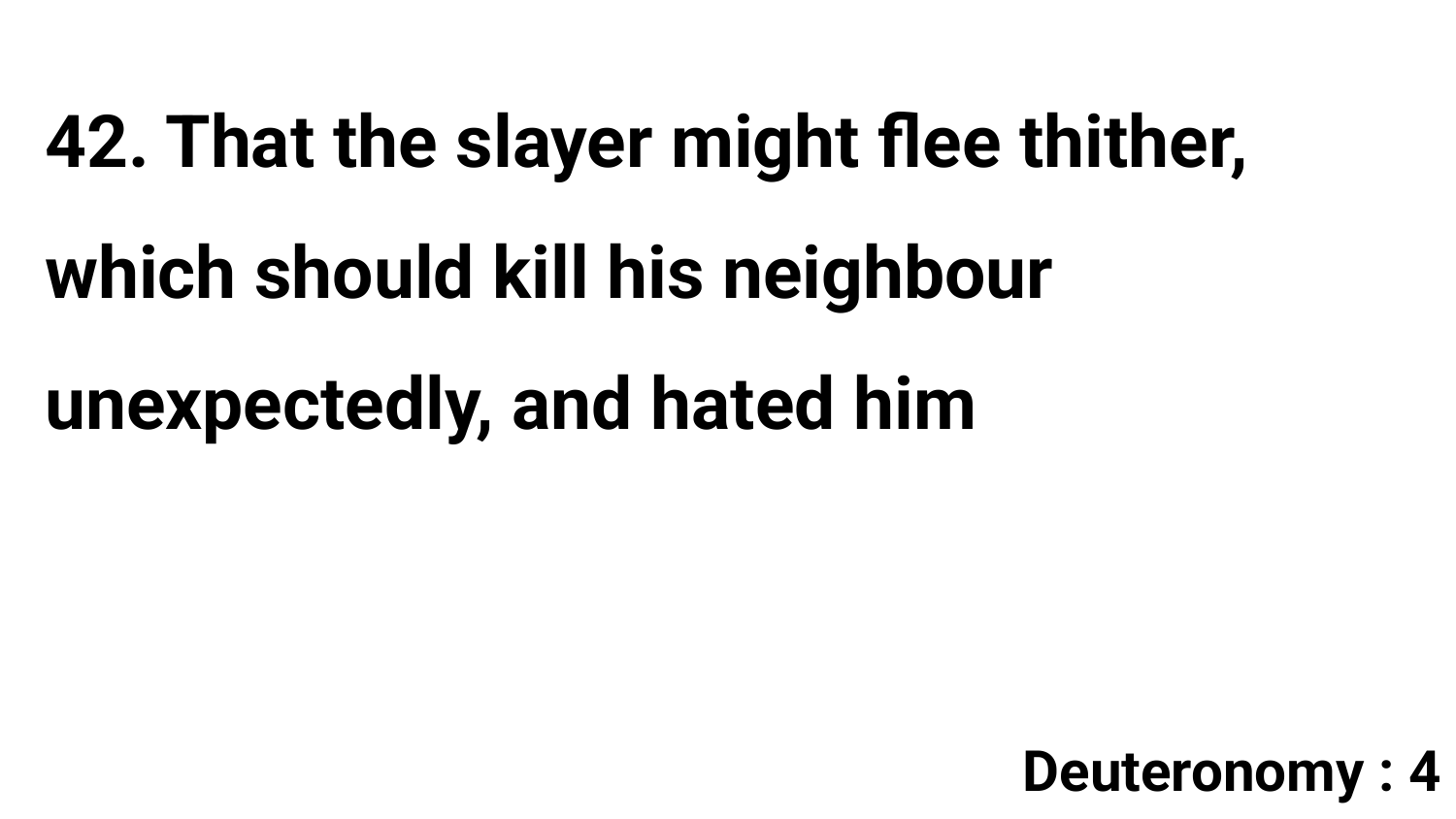

42. That the slayer might flee thither, which should kill his neighbour unexpectedly, and hated him
Deuteronomy : 4